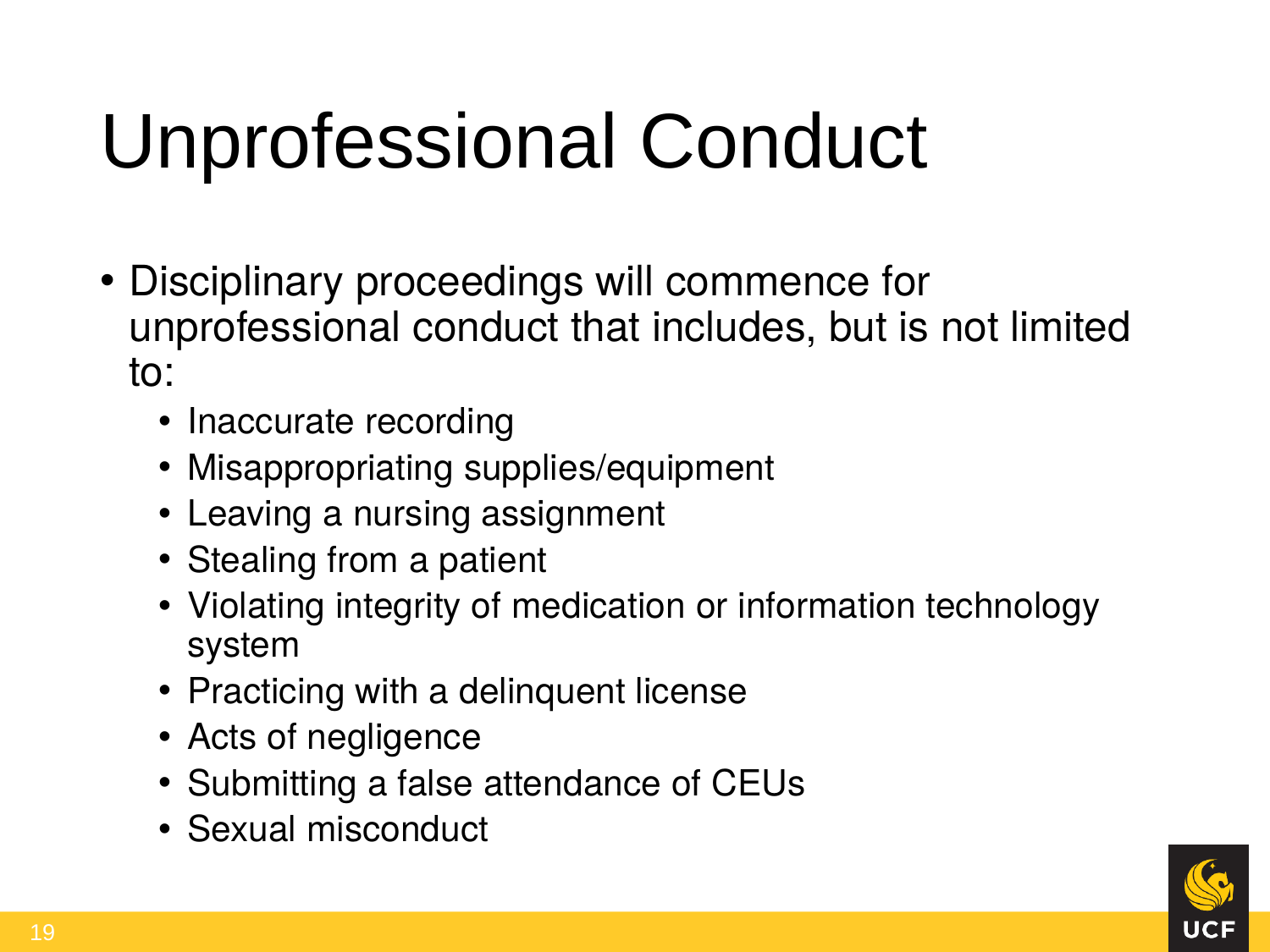

# Unprofessional Conduct
Disciplinary proceedings will commence for unprofessional conduct that includes, but is not limited to:
Inaccurate recording
Misappropriating supplies/equipment
Leaving a nursing assignment
Stealing from a patient
Violating integrity of medication or information technology system
Practicing with a delinquent license
Acts of negligence
Submitting a false attendance of CEUs
Sexual misconduct
 19